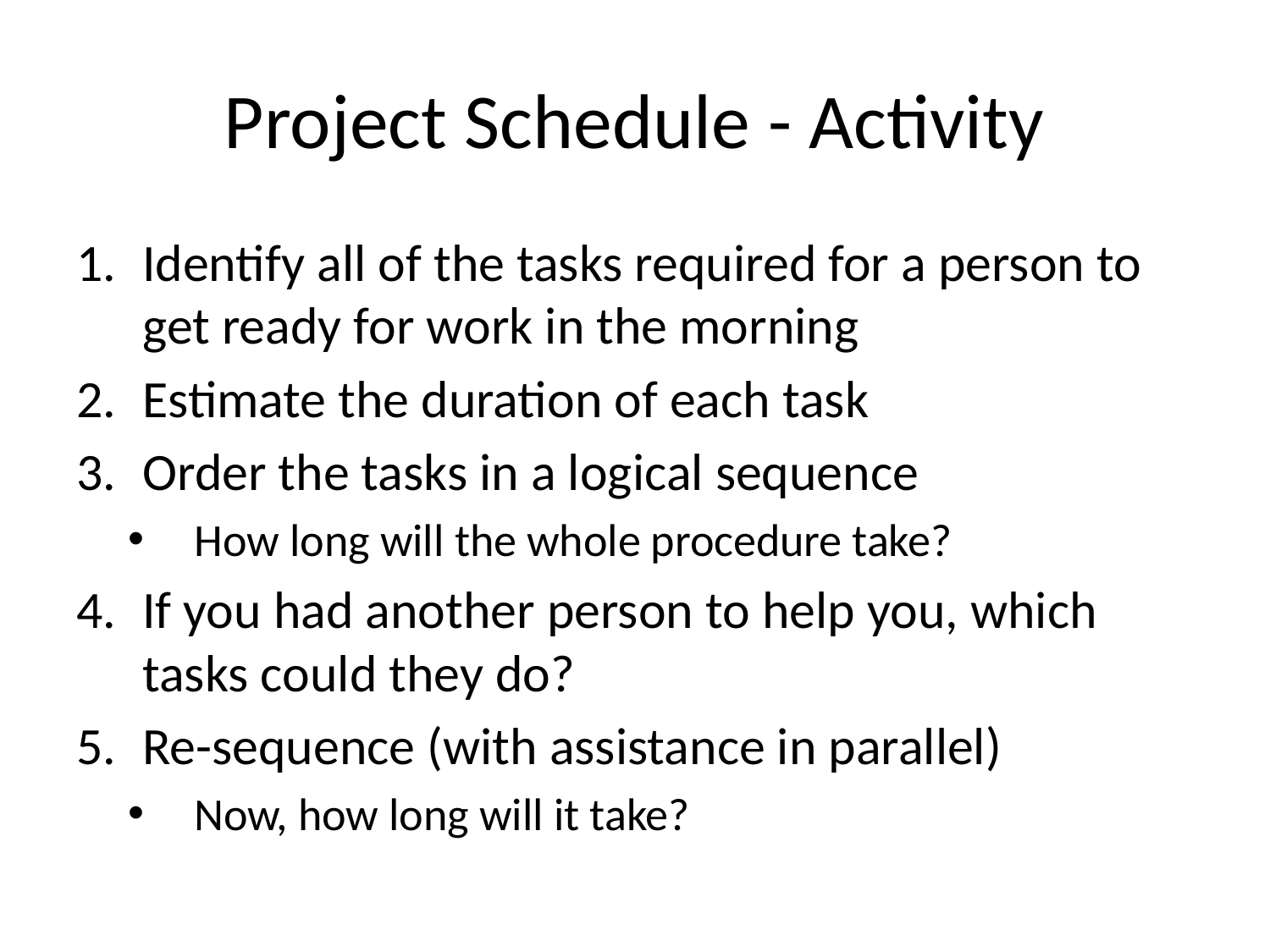

# Project Schedule - Activity
Identify all of the tasks required for a person to get ready for work in the morning
Estimate the duration of each task
Order the tasks in a logical sequence
How long will the whole procedure take?
If you had another person to help you, which tasks could they do?
Re-sequence (with assistance in parallel)
Now, how long will it take?